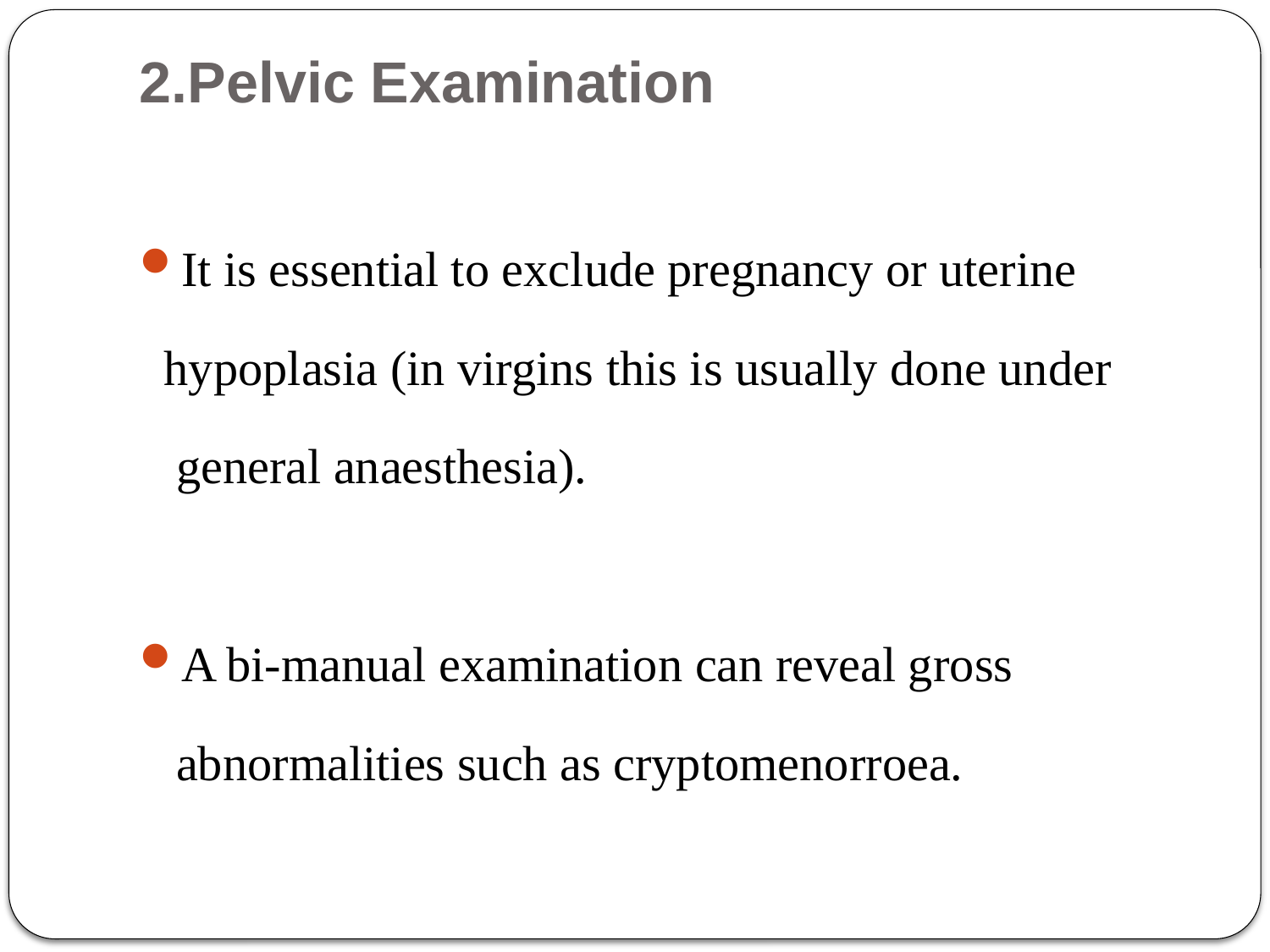

# 2.Pelvic Examination
It is essential to exclude pregnancy or uterine
  hypoplasia (in virgins this is usually done under
   general anaesthesia).

A bi-manual examination can reveal gross
   abnormalities such as cryptomenorroea.